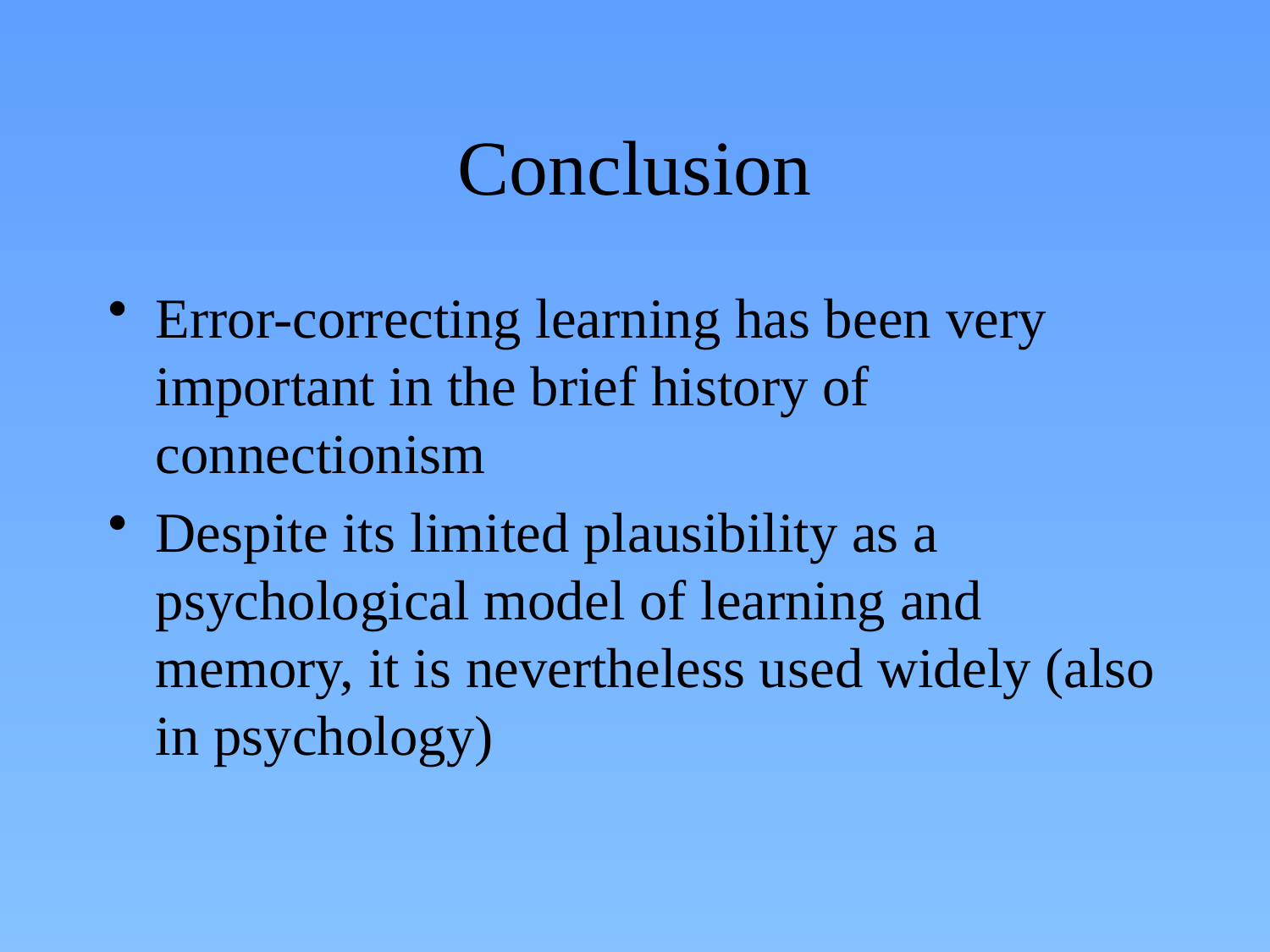

# Conclusion
Error-correcting learning has been very important in the brief history of connectionism
Despite its limited plausibility as a psychological model of learning and memory, it is nevertheless used widely (also in psychology)